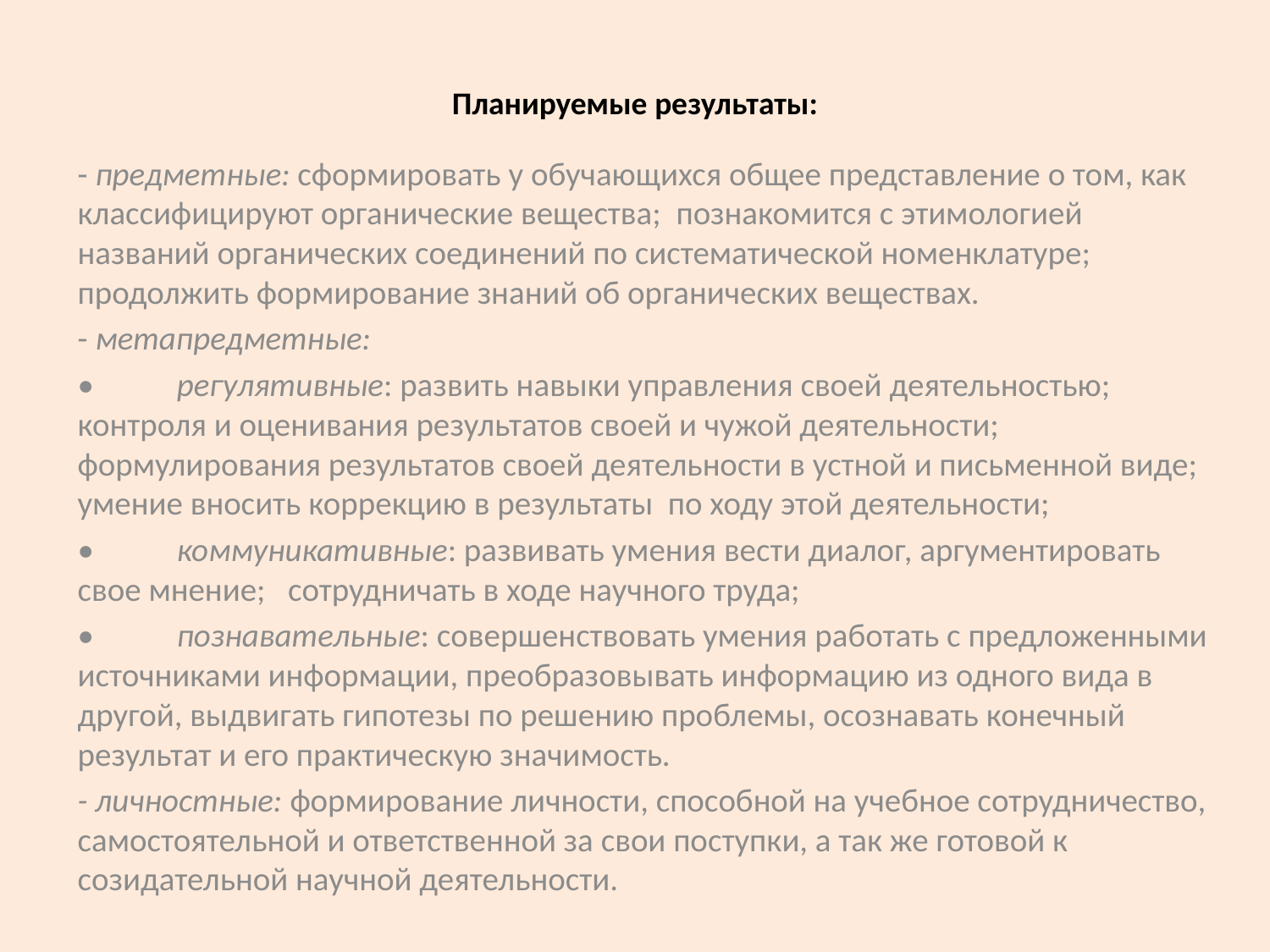

# Планируемые результаты:
- предметные: сформировать у обучающихся общее представление о том, как классифицируют органические вещества;  познакомится с этимологией  названий органических соединений по систематической номенклатуре; продолжить формирование знаний об органических веществах.
- метапредметные:
•	регулятивные: развить навыки управления своей деятельностью; контроля и оценивания результатов своей и чужой деятельности; формулирования результатов своей деятельности в устной и письменной виде; умение вносить коррекцию в результаты  по ходу этой деятельности;
•	коммуникативные: развивать умения вести диалог, аргументировать  свое мнение;   сотрудничать в ходе научного труда;
•	познавательные: совершенствовать умения работать с предложенными источниками информации, преобразовывать информацию из одного вида в другой, выдвигать гипотезы по решению проблемы, осознавать конечный результат и его практическую значимость.
- личностные: формирование личности, способной на учебное сотрудничество, самостоятельной и ответственной за свои поступки, а так же готовой к созидательной научной деятельности.